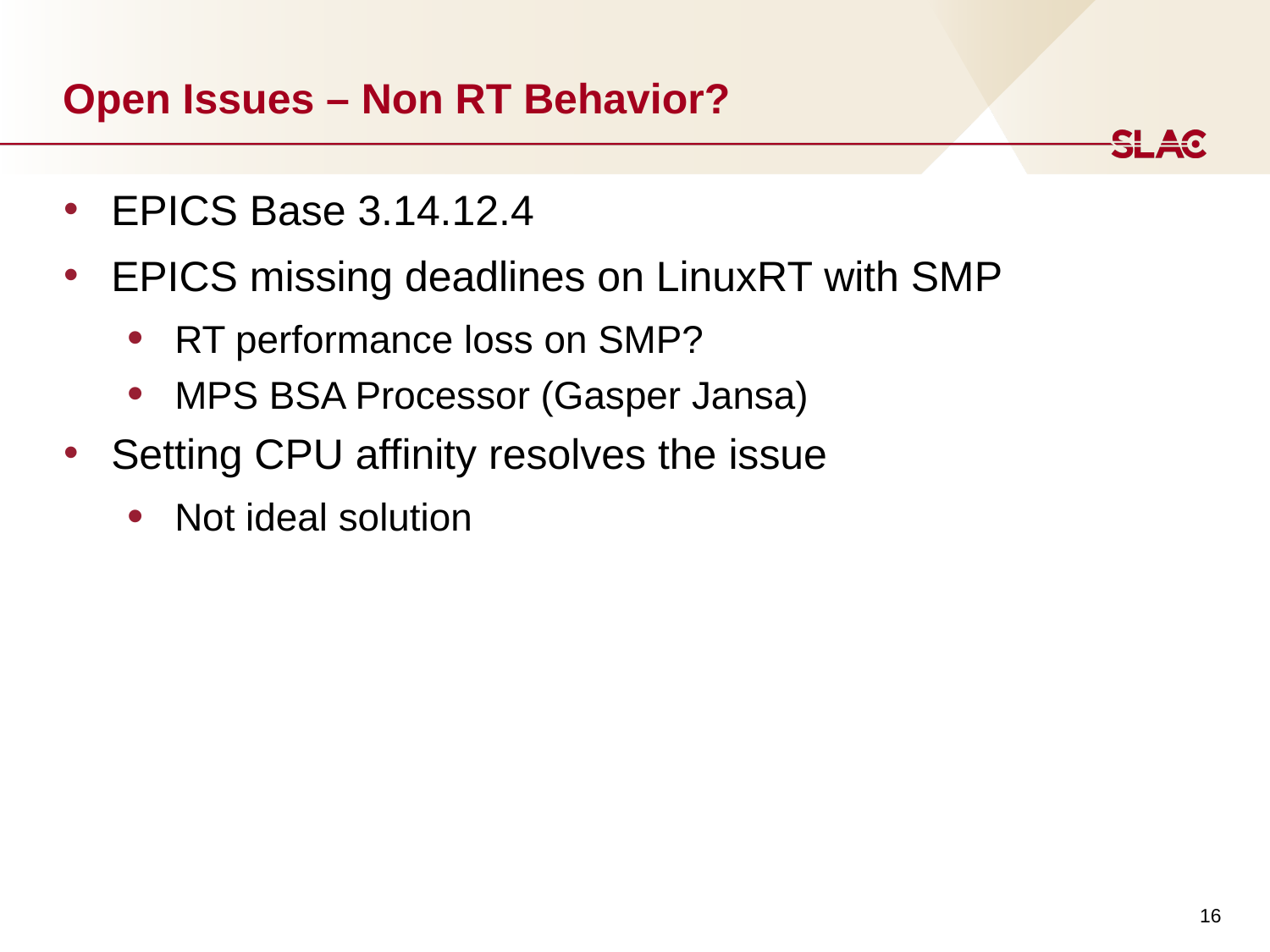

# Open Issues – Non RT Behavior?
EPICS Base 3.14.12.4
EPICS missing deadlines on LinuxRT with SMP
RT performance loss on SMP?
MPS BSA Processor (Gasper Jansa)
Setting CPU affinity resolves the issue
Not ideal solution
16